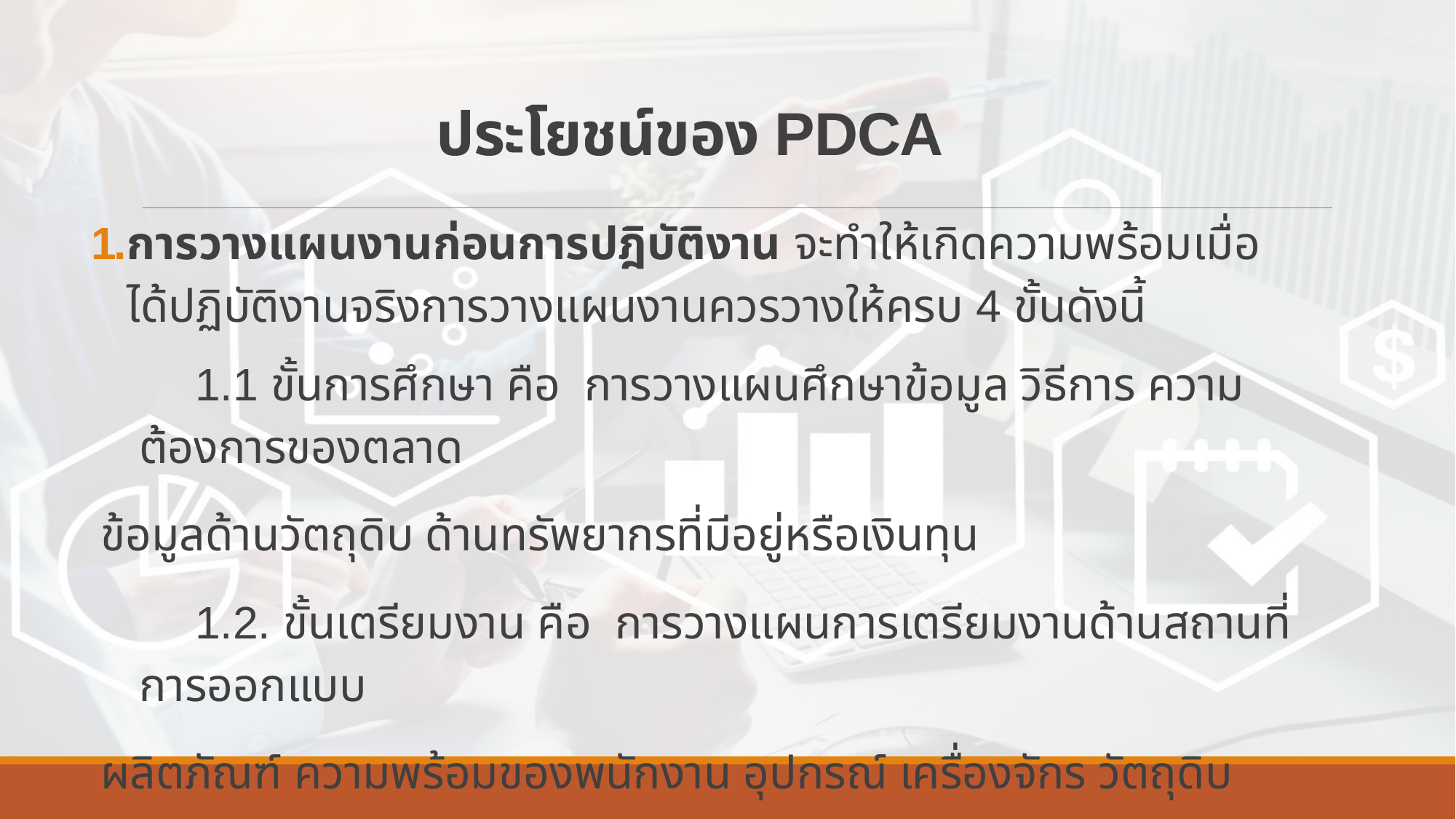

# ประโยชน์ของ PDCA
การวางแผนงานก่อนการปฎิบัติงาน จะทำให้เกิดความพร้อมเมื่อได้ปฏิบัติงานจริงการวางแผนงานควรวางให้ครบ 4 ขั้นดังนี้
1.1 ขั้นการศึกษา คือ  การวางแผนศึกษาข้อมูล วิธีการ ความต้องการของตลาด
ข้อมูลด้านวัตถุดิบ ด้านทรัพยากรที่มีอยู่หรือเงินทุน
1.2. ขั้นเตรียมงาน คือ  การวางแผนการเตรียมงานด้านสถานที่ การออกแบบ
ผลิตภัณฑ์ ความพร้อมของพนักงาน อุปกรณ์ เครื่องจักร วัตถุดิบ